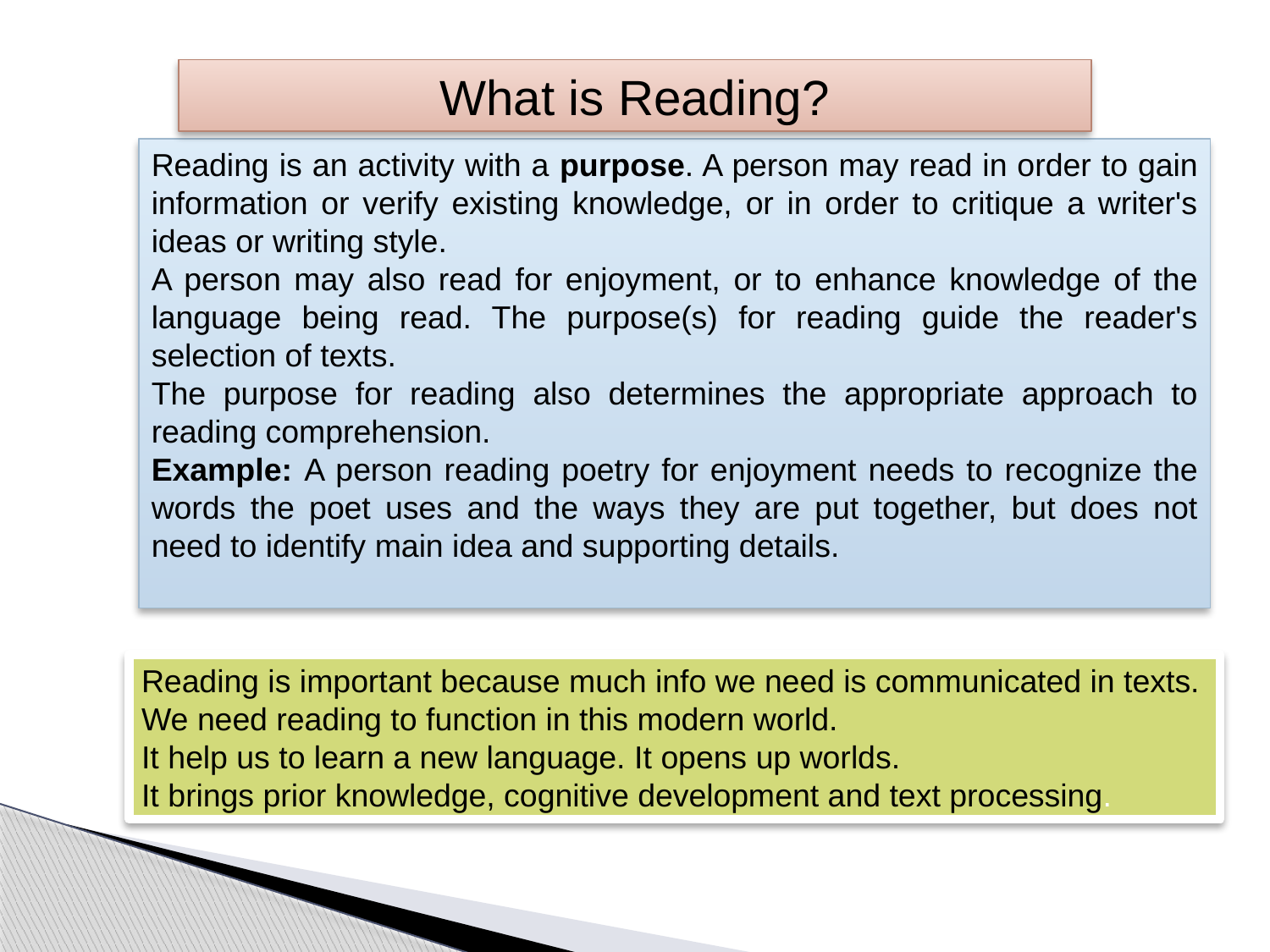

What is Reading?
Reading is an activity with a purpose. A person may read in order to gain information or verify existing knowledge, or in order to critique a writer's ideas or writing style.
A person may also read for enjoyment, or to enhance knowledge of the language being read. The purpose(s) for reading guide the reader's selection of texts.
The purpose for reading also determines the appropriate approach to reading comprehension.
Example: A person reading poetry for enjoyment needs to recognize the words the poet uses and the ways they are put together, but does not need to identify main idea and supporting details.

Reading is important because much info we need is communicated in texts.
We need reading to function in this modern world.
It help us to learn a new language. It opens up worlds.
It brings prior knowledge, cognitive development and text processing.